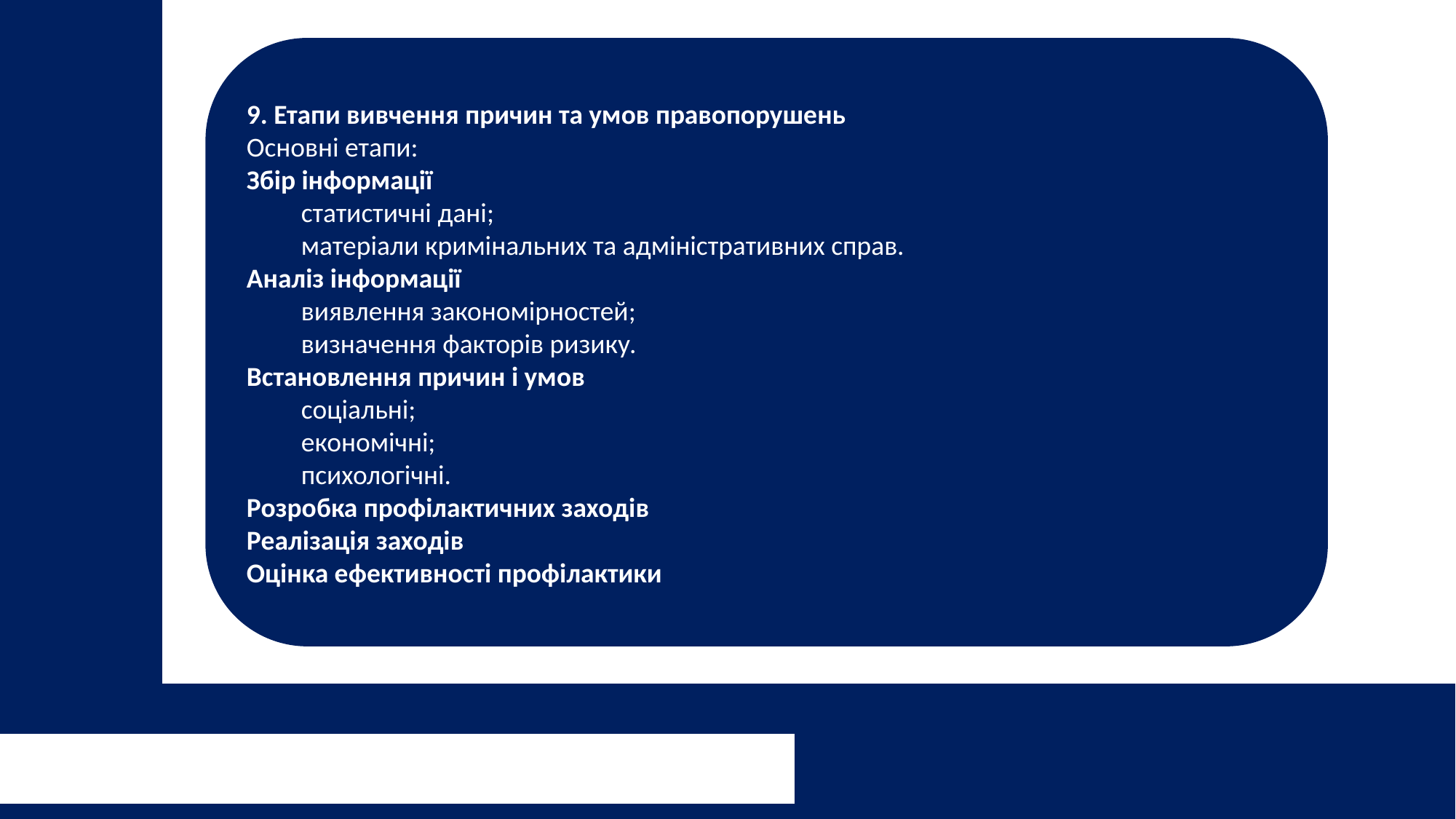

9. Етапи вивчення причин та умов правопорушень
Основні етапи:
Збір інформації
статистичні дані;
матеріали кримінальних та адміністративних справ.
Аналіз інформації
виявлення закономірностей;
визначення факторів ризику.
Встановлення причин і умов
соціальні;
економічні;
психологічні.
Розробка профілактичних заходів
Реалізація заходів
Оцінка ефективності профілактики